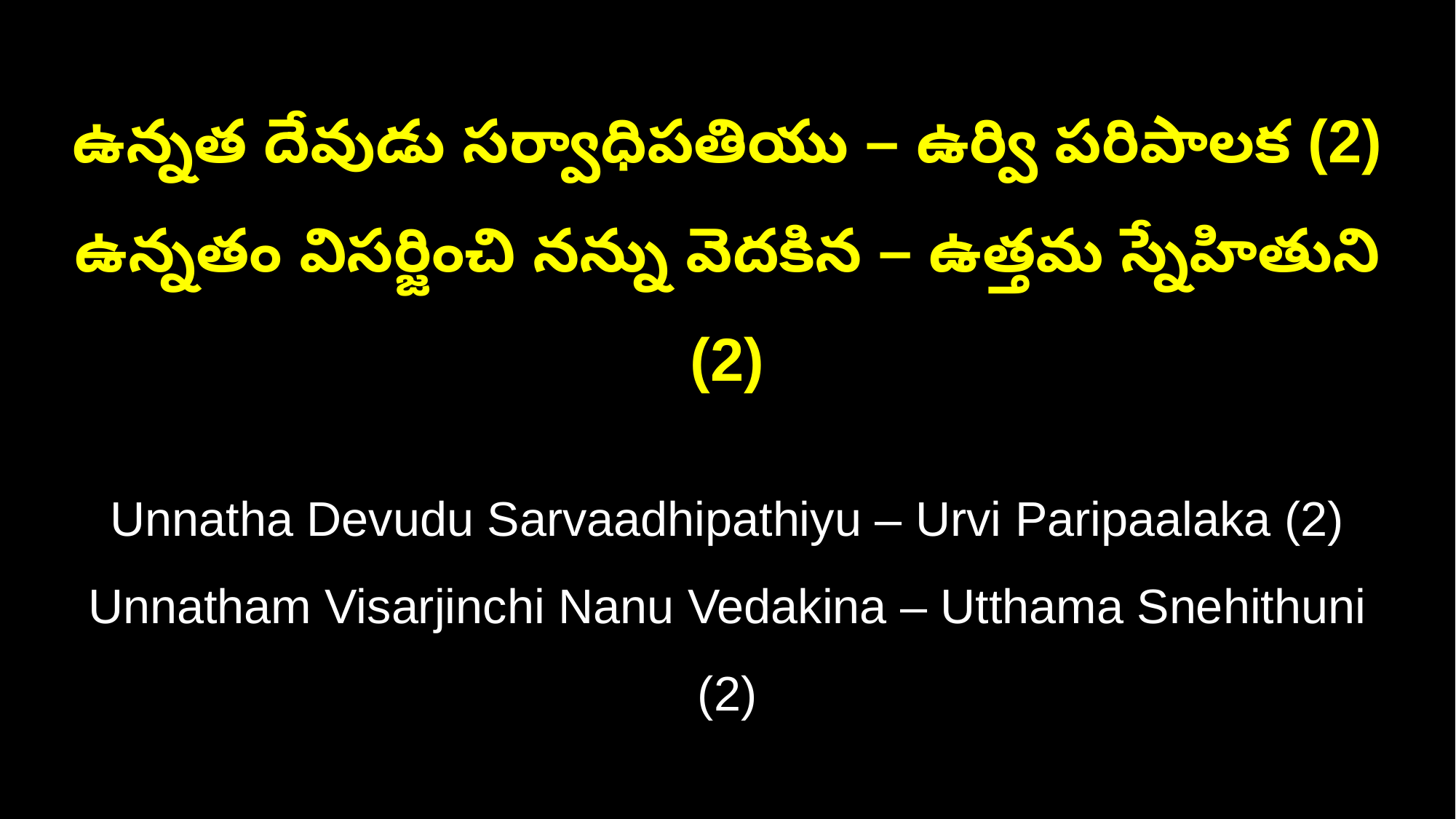

ఉన్నత దేవుడు సర్వాధిపతియు – ఉర్వి పరిపాలక (2)
ఉన్నతం విసర్జించి నన్ను వెదకిన – ఉత్తమ స్నేహితుని (2)
Unnatha Devudu Sarvaadhipathiyu – Urvi Paripaalaka (2)
Unnatham Visarjinchi Nanu Vedakina – Utthama Snehithuni (2)